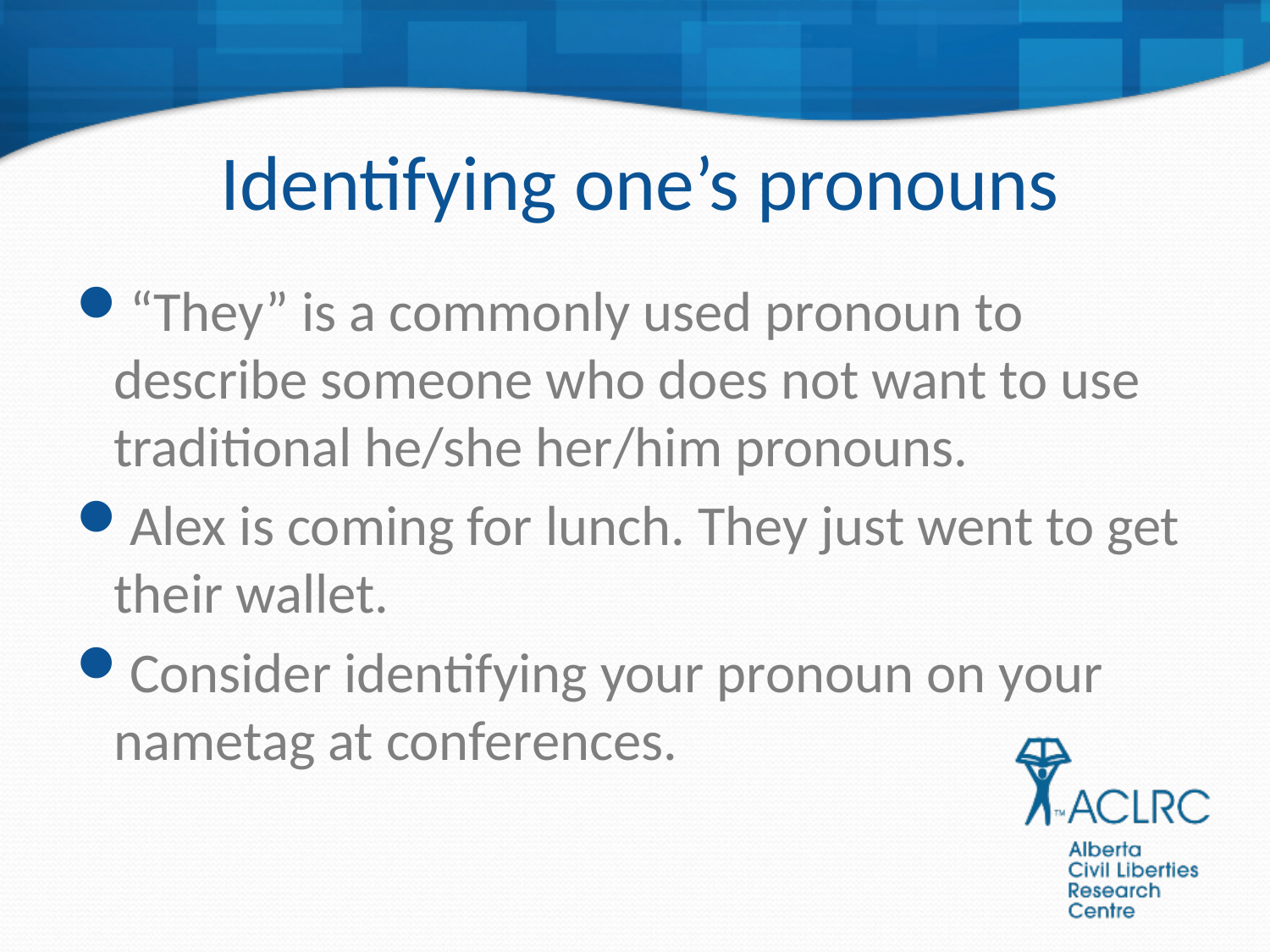

# Identifying one’s pronouns
“They” is a commonly used pronoun to describe someone who does not want to use traditional he/she her/him pronouns.
Alex is coming for lunch. They just went to get their wallet.
Consider identifying your pronoun on your nametag at conferences.